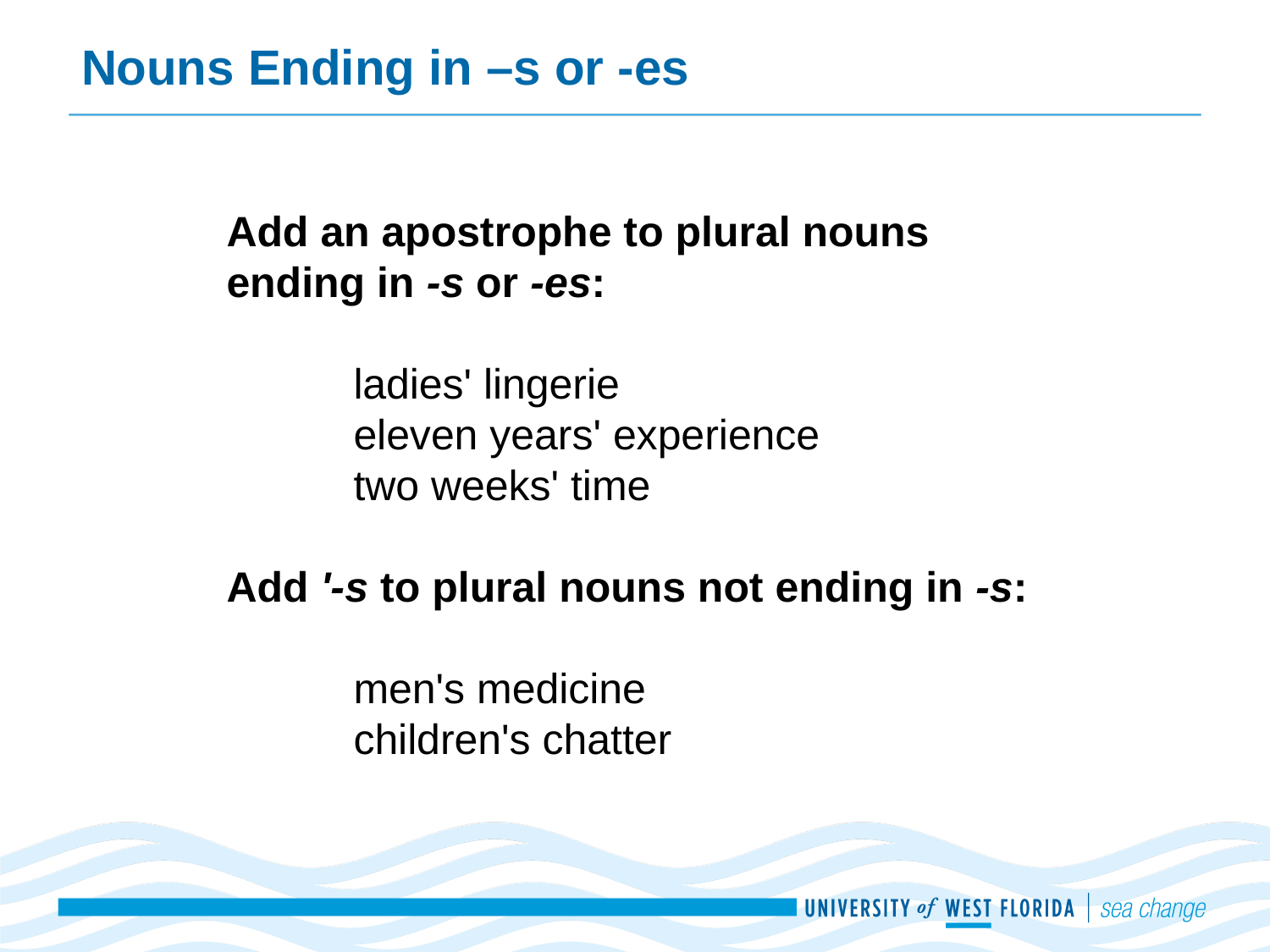

# Nouns Ending in –s or -es
Add an apostrophe to plural nouns ending in -s or -es:

	ladies' lingerie
	eleven years' experience
	two weeks' time

Add '-s to plural nouns not ending in -s:

	men's medicine
	children's chatter